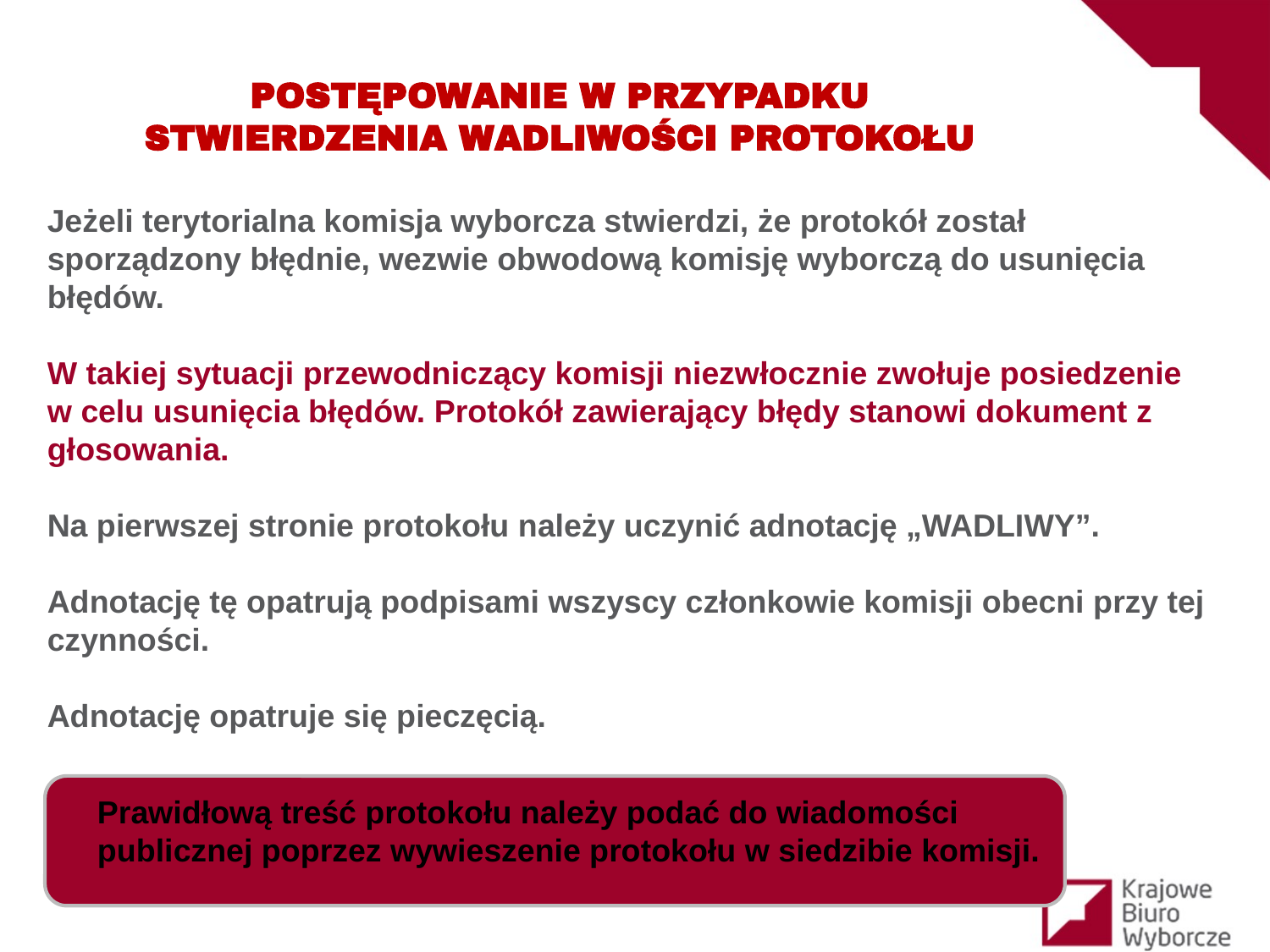

POSTĘPOWANIE W PRZYPADKU STWIERDZENIA WADLIWOŚCI PROTOKOŁU
Jeżeli terytorialna komisja wyborcza stwierdzi, że protokół został sporządzony błędnie, wezwie obwodową komisję wyborczą do usunięcia błędów.

W takiej sytuacji przewodniczący komisji niezwłocznie zwołuje posiedzenie w celu usunięcia błędów. Protokół zawierający błędy stanowi dokument z głosowania.

Na pierwszej stronie protokołu należy uczynić adnotację „WADLIWY”.

Adnotację tę opatrują podpisami wszyscy członkowie komisji obecni przy tej czynności.

Adnotację opatruje się pieczęcią.

Prawidłową treść protokołu należy podać do wiadomości publicznej poprzez wywieszenie protokołu w siedzibie komisji.